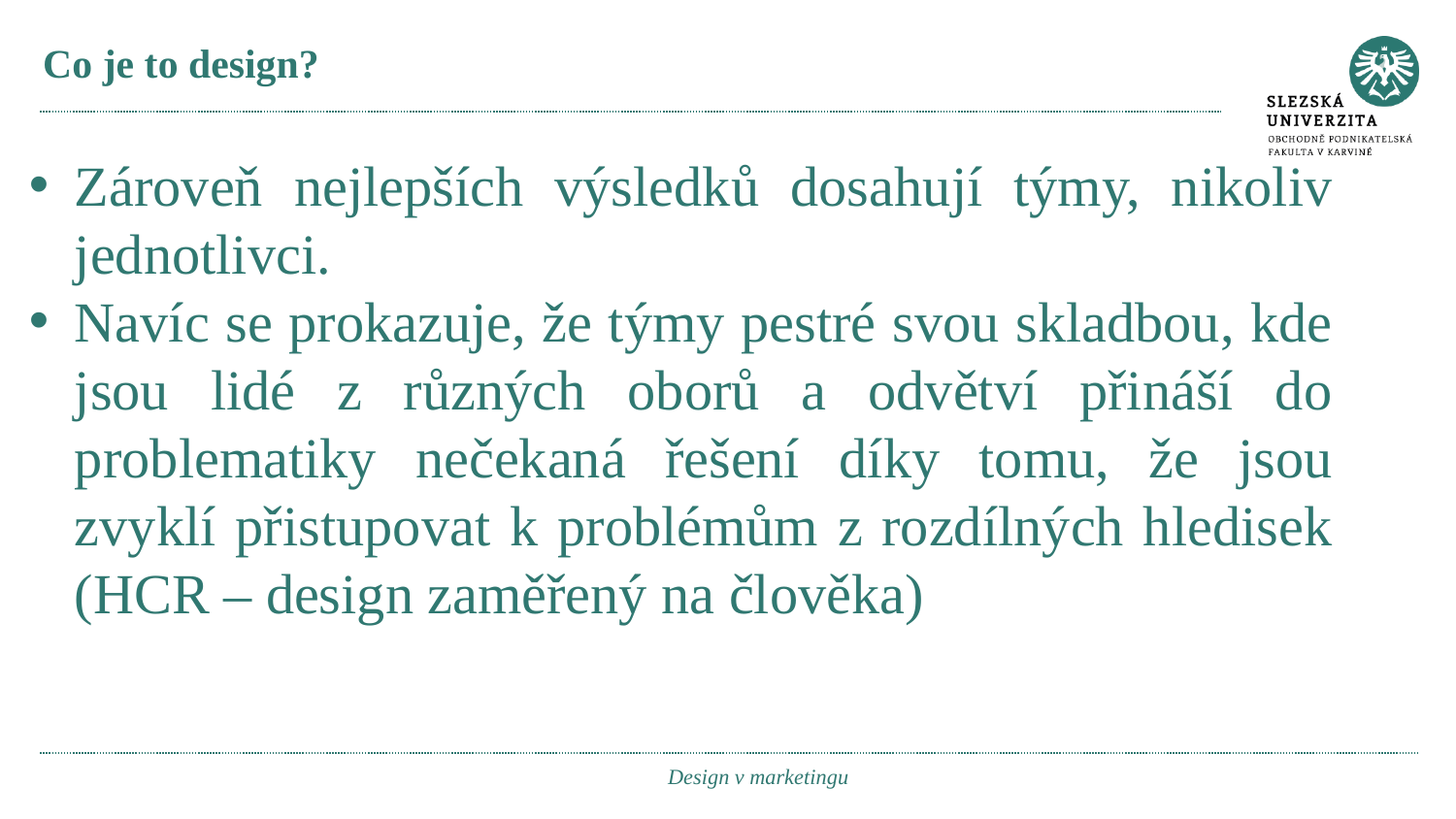

# Co je to design?
Zároveň nejlepších výsledků dosahují týmy, nikoliv jednotlivci.
Navíc se prokazuje, že týmy pestré svou skladbou, kde jsou lidé z různých oborů a odvětví přináší do problematiky nečekaná řešení díky tomu, že jsou zvyklí přistupovat k problémům z rozdílných hledisek (HCR – design zaměřený na člověka)

Design v marketingu